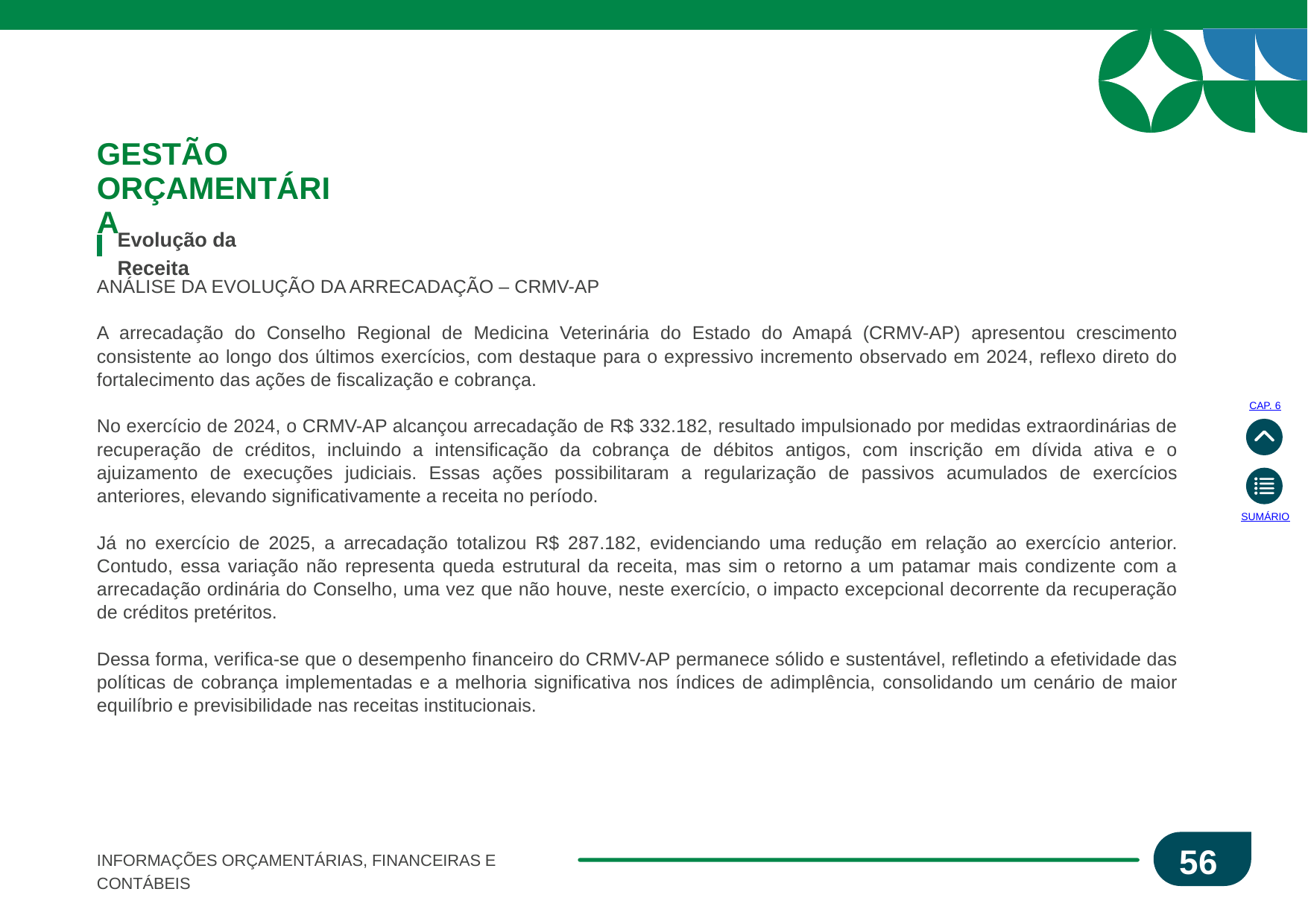

GESTÃO ORÇAMENTÁRIA
Evolução da Receita

ANÁLISE DA EVOLUÇÃO DA ARRECADAÇÃO – CRMV-AP

A arrecadação do Conselho Regional de Medicina Veterinária do Estado do Amapá (CRMV-AP) apresentou crescimento consistente ao longo dos últimos exercícios, com destaque para o expressivo incremento observado em 2024, reflexo direto do fortalecimento das ações de fiscalização e cobrança.

No exercício de 2024, o CRMV-AP alcançou arrecadação de R$ 332.182, resultado impulsionado por medidas extraordinárias de recuperação de créditos, incluindo a intensificação da cobrança de débitos antigos, com inscrição em dívida ativa e o ajuizamento de execuções judiciais. Essas ações possibilitaram a regularização de passivos acumulados de exercícios anteriores, elevando significativamente a receita no período.

Já no exercício de 2025, a arrecadação totalizou R$ 287.182, evidenciando uma redução em relação ao exercício anterior. Contudo, essa variação não representa queda estrutural da receita, mas sim o retorno a um patamar mais condizente com a arrecadação ordinária do Conselho, uma vez que não houve, neste exercício, o impacto excepcional decorrente da recuperação de créditos pretéritos.

Dessa forma, verifica-se que o desempenho financeiro do CRMV-AP permanece sólido e sustentável, refletindo a efetividade das políticas de cobrança implementadas e a melhoria significativa nos índices de adimplência, consolidando um cenário de maior equilíbrio e previsibilidade nas receitas institucionais.

CAP. 6

SUMÁRIO

56
INFORMAÇÕES ORÇAMENTÁRIAS, FINANCEIRAS E CONTÁBEIS